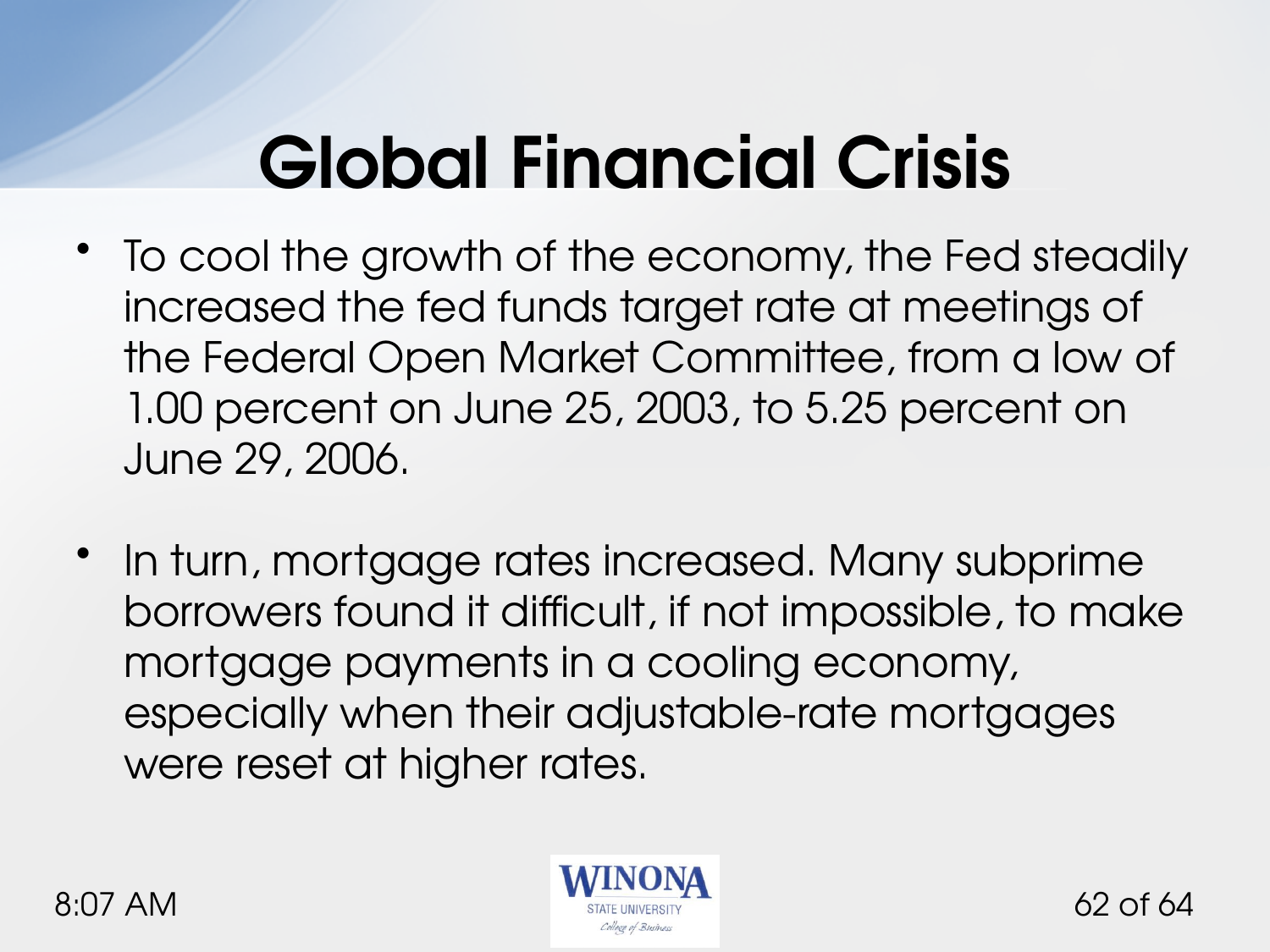

# Global Financial Crisis
To cool the growth of the economy, the Fed steadily increased the fed funds target rate at meetings of the Federal Open Market Committee, from a low of 1.00 percent on June 25, 2003, to 5.25 percent on June 29, 2006.

In turn, mortgage rates increased. Many subprime borrowers found it difficult, if not impossible, to make mortgage payments in a cooling economy, especially when their adjustable-rate mortgages were reset at higher rates.